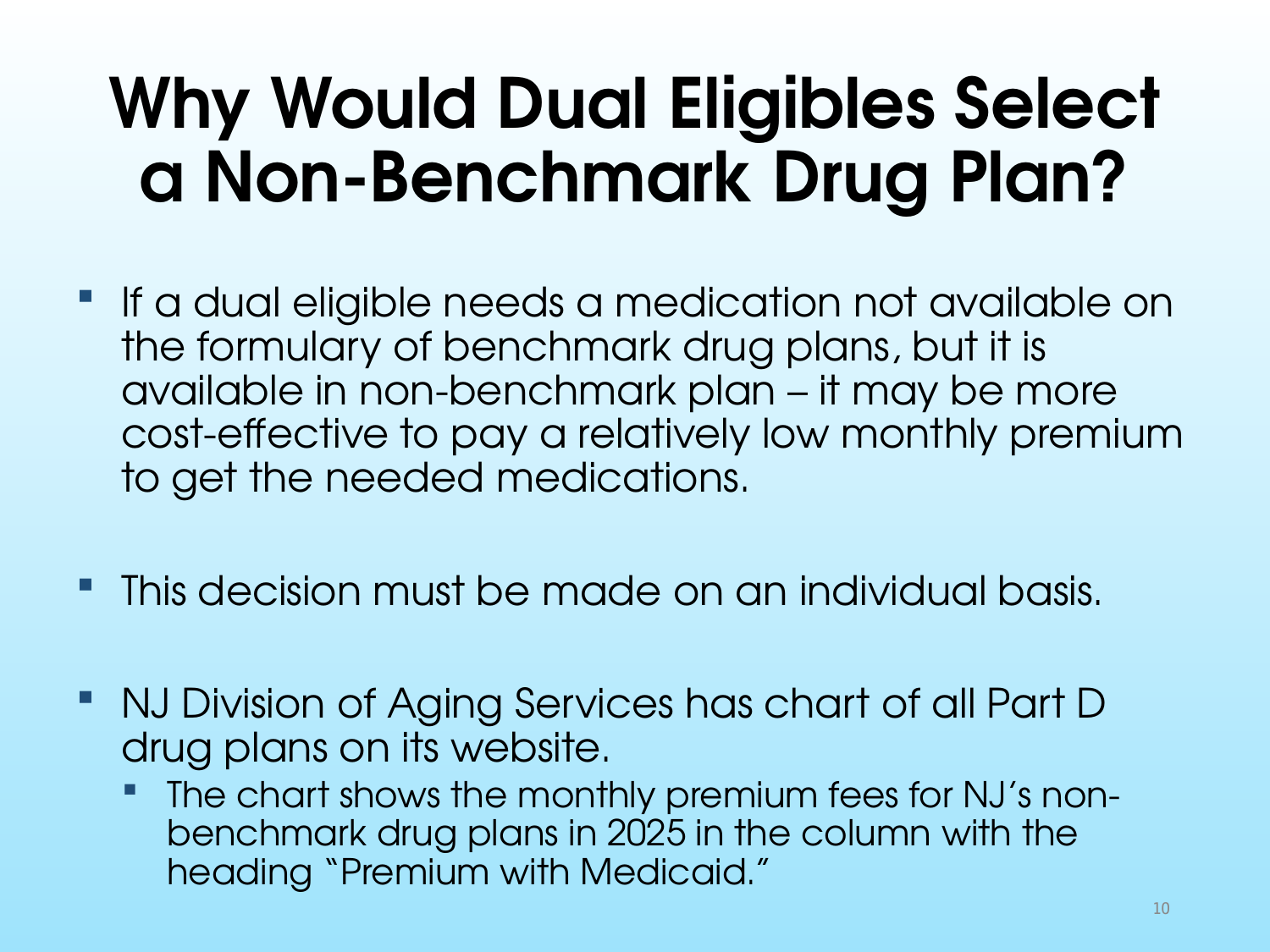

# Why Would Dual Eligibles Select a Non-Benchmark Drug Plan?
If a dual eligible needs a medication not available on the formulary of benchmark drug plans, but it is available in non-benchmark plan – it may be more cost-effective to pay a relatively low monthly premium to get the needed medications.

This decision must be made on an individual basis.

NJ Division of Aging Services has chart of all Part D drug plans on its website.
The chart shows the monthly premium fees for NJ’s non-benchmark drug plans in 2025 in the column with the heading “Premium with Medicaid.”
10